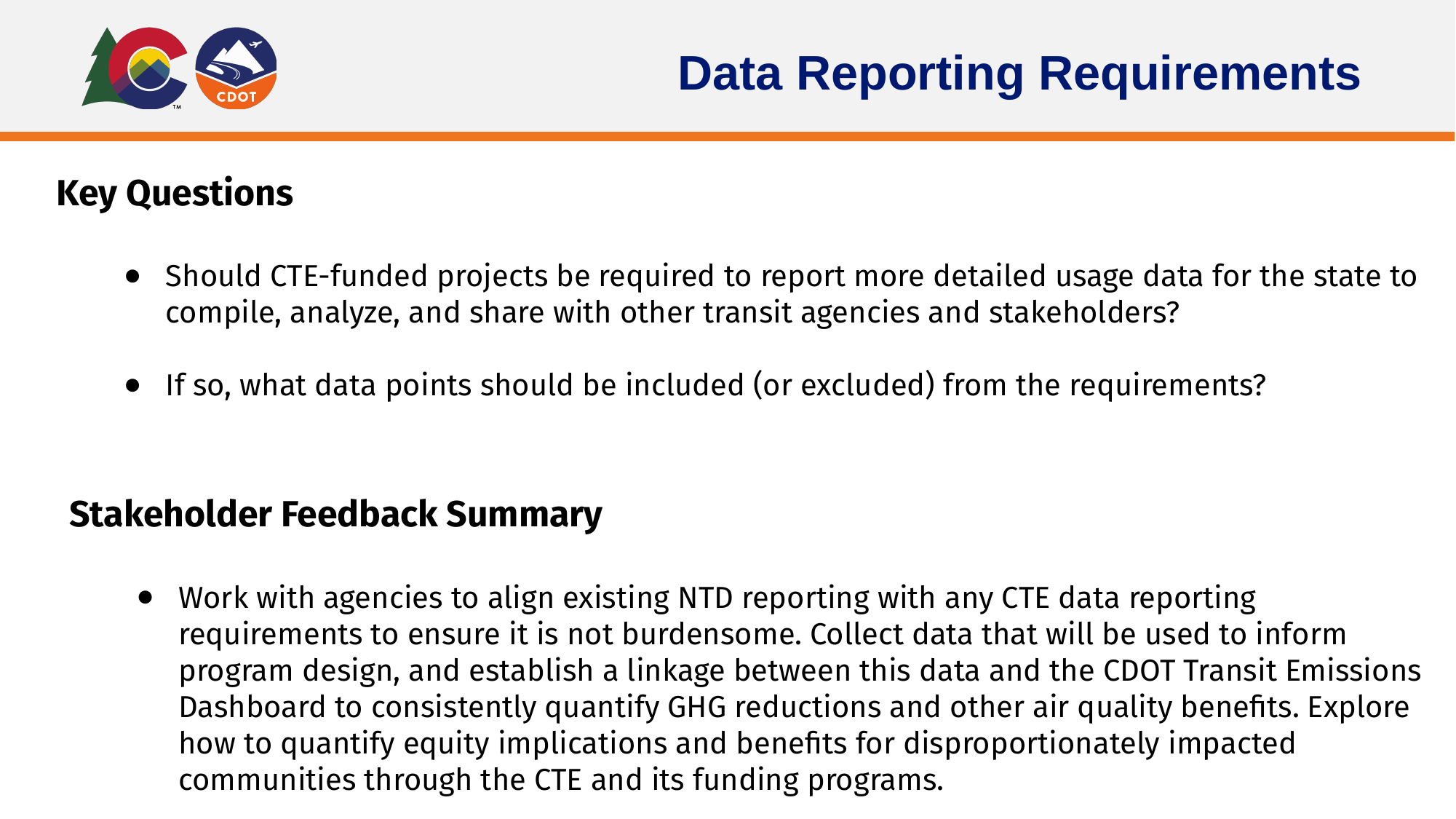

# Data Reporting Requirements

Key Questions

Should CTE-funded projects be required to report more detailed usage data for the state to compile, analyze, and share with other transit agencies and stakeholders?

If so, what data points should be included (or excluded) from the requirements?

Stakeholder Feedback Summary

Work with agencies to align existing NTD reporting with any CTE data reporting requirements to ensure it is not burdensome. Collect data that will be used to inform program design, and establish a linkage between this data and the CDOT Transit Emissions Dashboard to consistently quantify GHG reductions and other air quality benefits. Explore how to quantify equity implications and benefits for disproportionately impacted communities through the CTE and its funding programs.